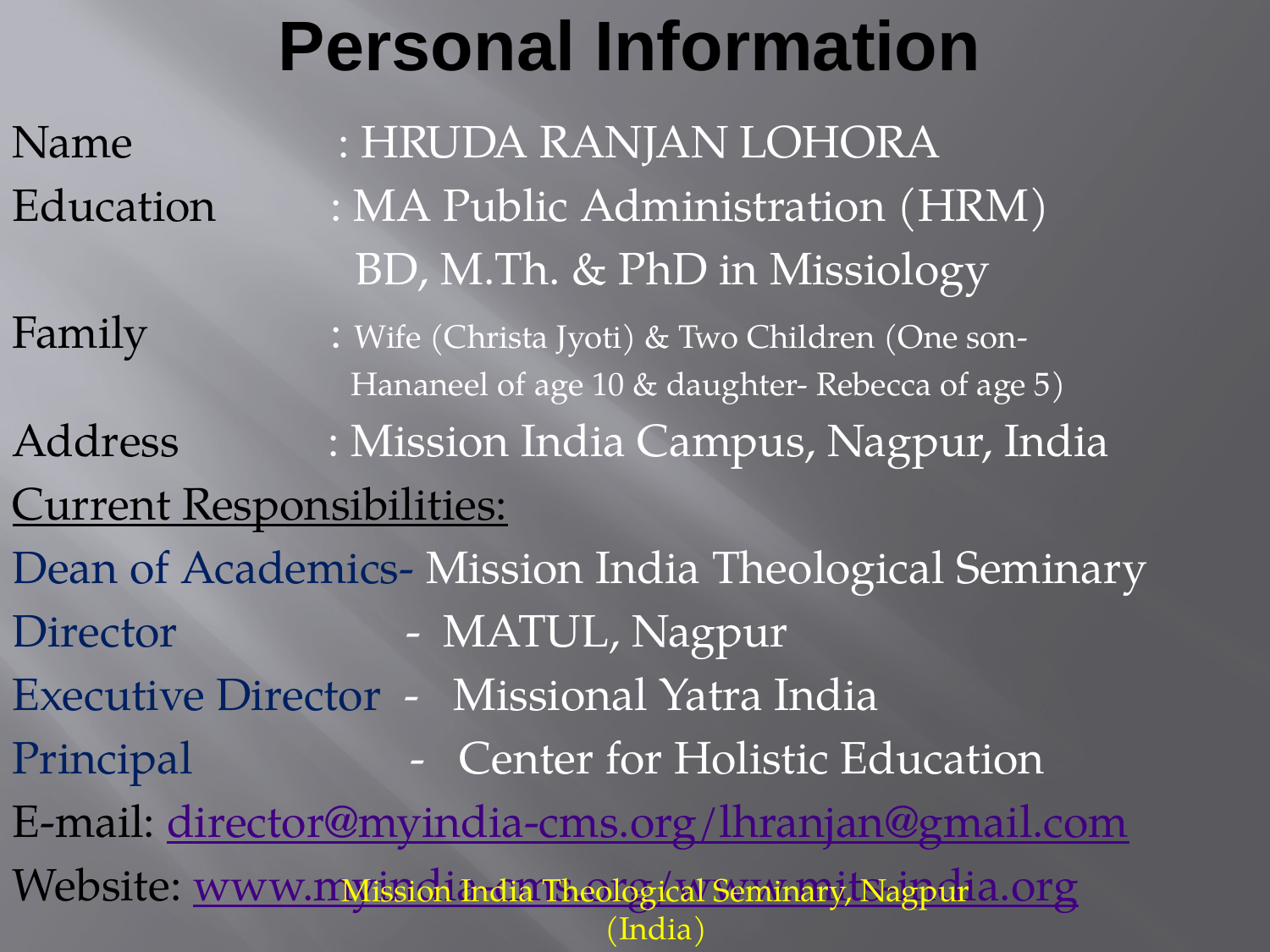

# Personal Information
Name                  : HRUDA RANJAN LOHORA
Education          : MA Public Administration (HRM)
                              BD, M.Th. & PhD in Missiology
Family                : Wife (Christa Jyoti) & Two Children (One son-
                                         Hananeel of age 10 & daughter- Rebecca of age 5)
Address             : Mission India Campus, Nagpur, India
Current Responsibilities:
Dean of Academics- Mission India Theological Seminary
Director                    -  MATUL, Nagpur
Executive Director  -   Missional Yatra India
Principal                   -   Center for Holistic Education
E-mail: director@myindia-cms.org/lhranjan@gmail.com
Website: www.myindia-cms.org/www.mits-india.org

Mission India Theological Seminary, Nagpur (India)